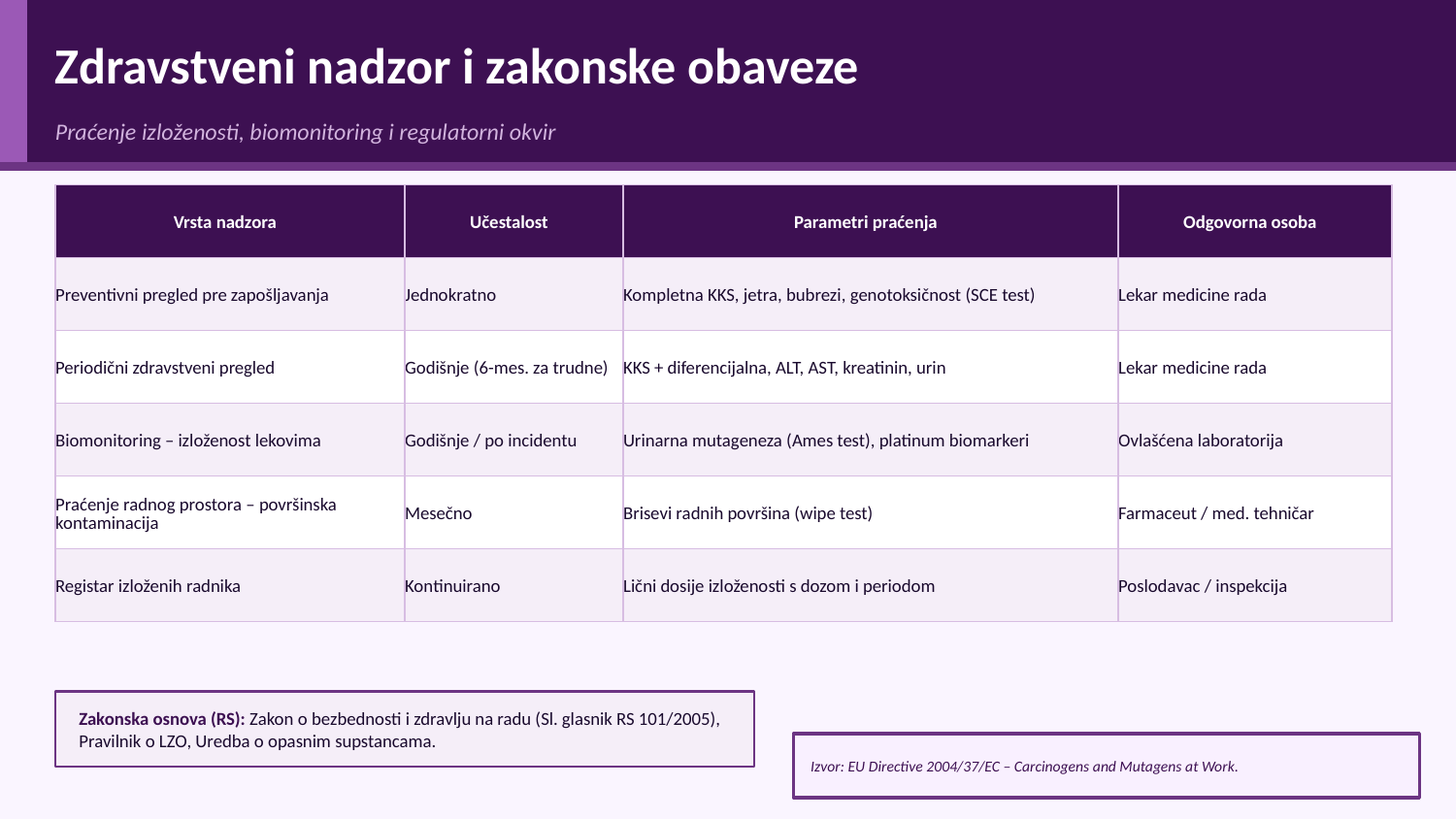

Zdravstveni nadzor i zakonske obaveze
Praćenje izloženosti, biomonitoring i regulatorni okvir

| Vrsta nadzora | Učestalost | Parametri praćenja | Odgovorna osoba |
| --- | --- | --- | --- |
| Preventivni pregled pre zapošljavanja | Jednokratno | Kompletna KKS, jetra, bubrezi, genotoksičnost (SCE test) | Lekar medicine rada |
| Periodični zdravstveni pregled | Godišnje (6-mes. za trudne) | KKS + diferencijalna, ALT, AST, kreatinin, urin | Lekar medicine rada |
| Biomonitoring – izloženost lekovima | Godišnje / po incidentu | Urinarna mutageneza (Ames test), platinum biomarkeri | Ovlašćena laboratorija |
| Praćenje radnog prostora – površinska kontaminacija | Mesečno | Brisevi radnih površina (wipe test) | Farmaceut / med. tehničar |
| Registar izloženih radnika | Kontinuirano | Lični dosije izloženosti s dozom i periodom | Poslodavac / inspekcija |

Zakonska osnova (RS): Zakon o bezbednosti i zdravlju na radu (Sl. glasnik RS 101/2005), Pravilnik o LZO, Uredba o opasnim supstancama.

Izvor: EU Directive 2004/37/EC – Carcinogens and Mutagens at Work.